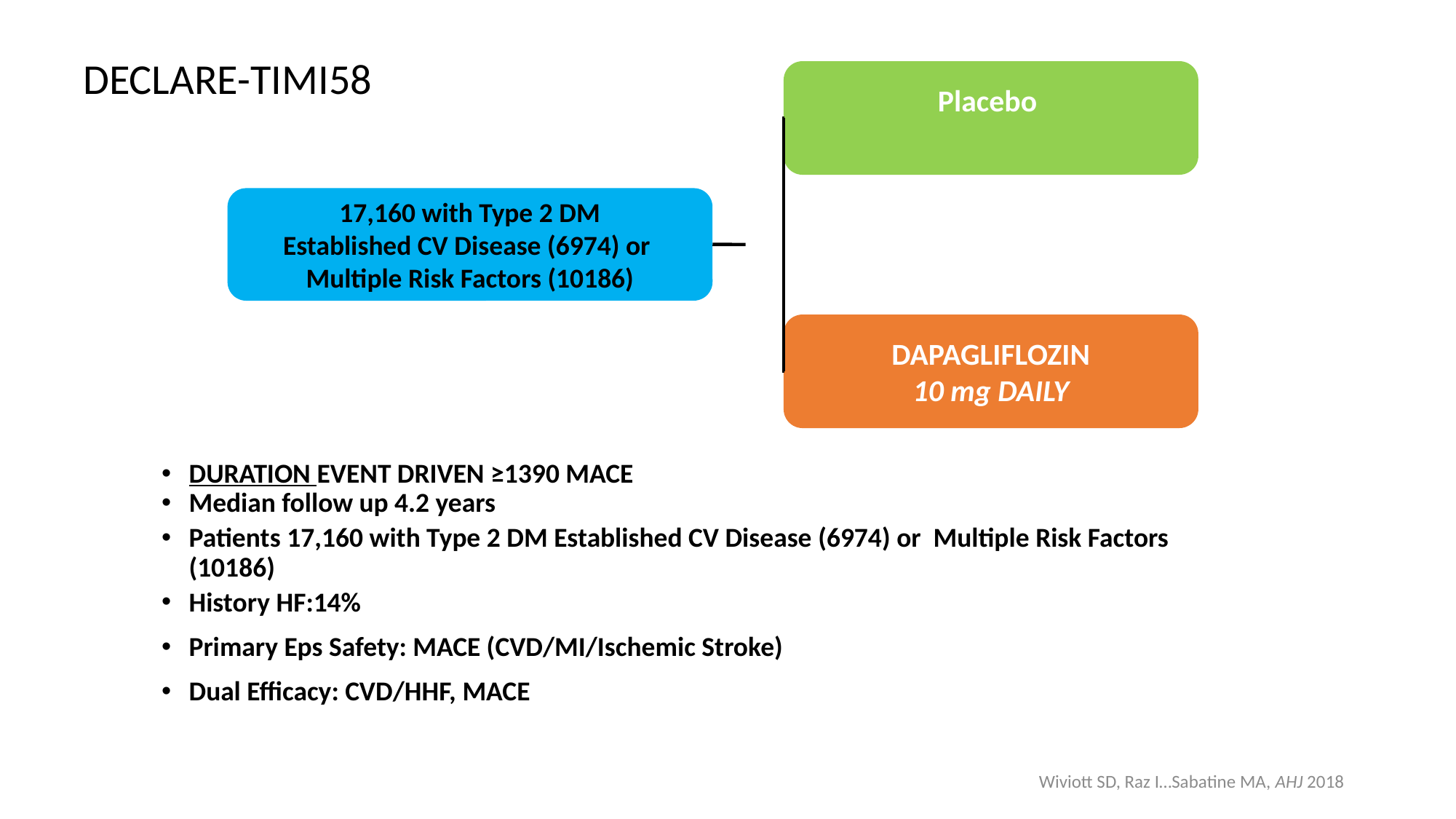

# DECLARE-TIMI58
Placebo
17,160 with Type 2 DM
Established CV Disease (6974) or
Multiple Risk Factors (10186)
DAPAGLIFLOZIN
10 mg DAILY
DURATION EVENT DRIVEN ≥1390 MACE
Median follow up 4.2 years
Patients 17,160 with Type 2 DM Established CV Disease (6974) or  Multiple Risk Factors (10186)
History HF:14%
Primary Eps Safety: MACE (CVD/MI/Ischemic Stroke)
Dual Efficacy: CVD/HHF, MACE

Wiviott SD, Raz I…Sabatine MA, AHJ 2018